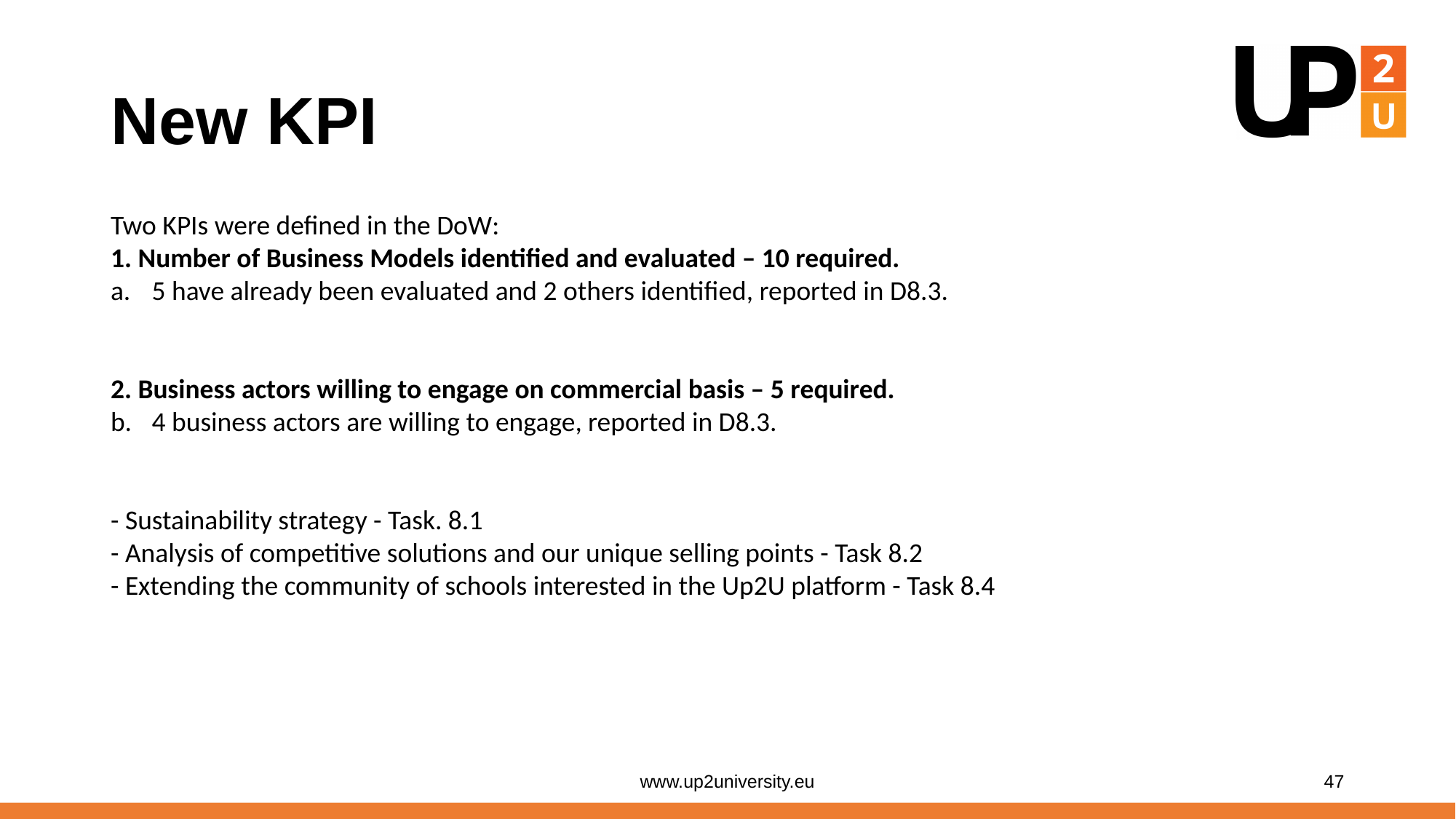

# New KPI
Two KPIs were defined in the DoW:
1. Number of Business Models identified and evaluated – 10 required.
5 have already been evaluated and 2 others identified, reported in D8.3.

2. Business actors willing to engage on commercial basis – 5 required.
4 business actors are willing to engage, reported in D8.3.

- Sustainability strategy - Task. 8.1
- Analysis of competitive solutions and our unique selling points - Task 8.2
- Extending the community of schools interested in the Up2U platform - Task 8.4

www.up2university.eu
47